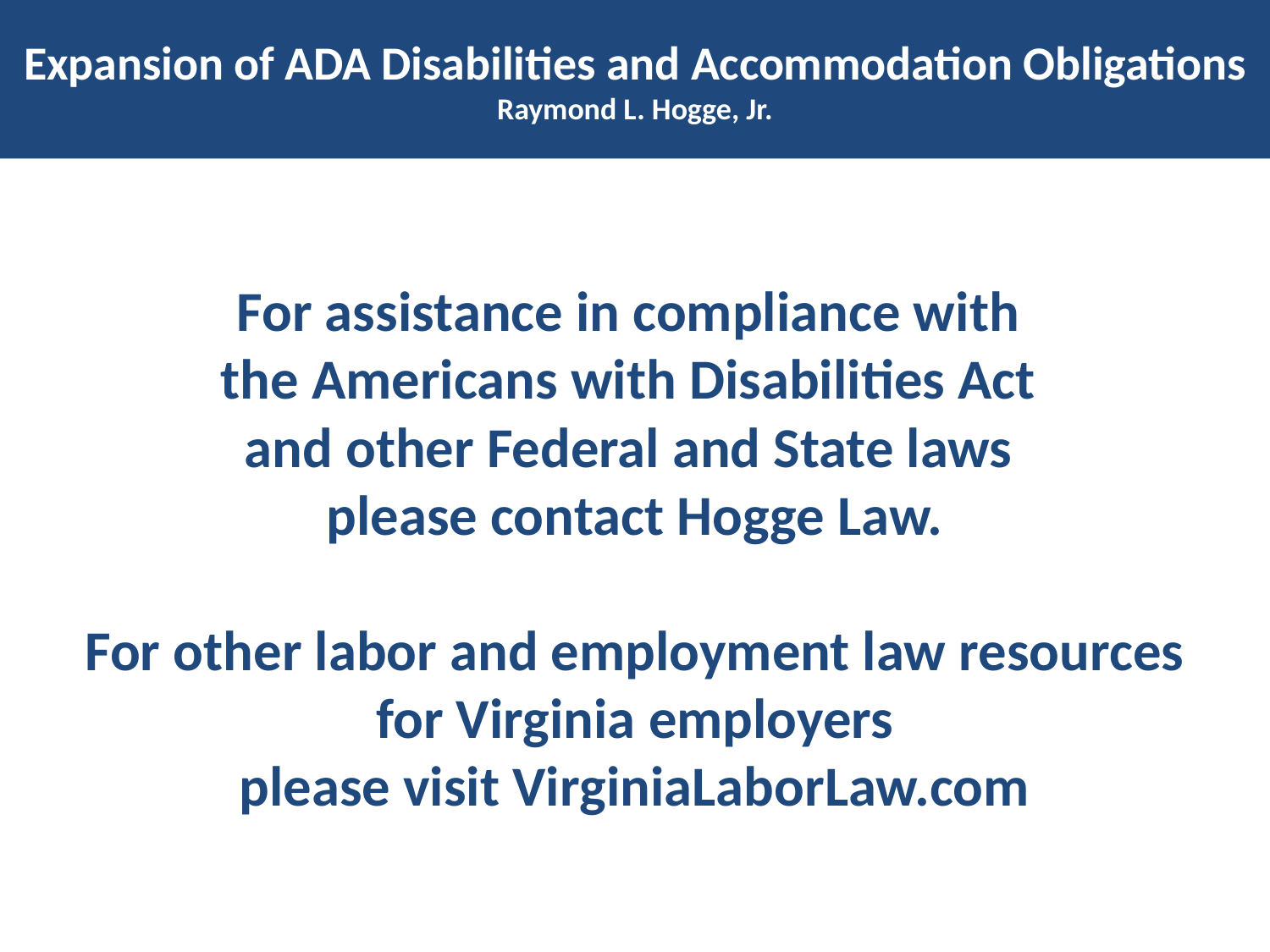

# Expansion of ADA Disabilities and Accommodation Obligations Raymond L. Hogge, Jr.

For assistance in compliance with
the Americans with Disabilities Act
and other Federal and State laws
please contact Hogge Law.

For other labor and employment law resources for Virginia employers
please visit VirginiaLaborLaw.com